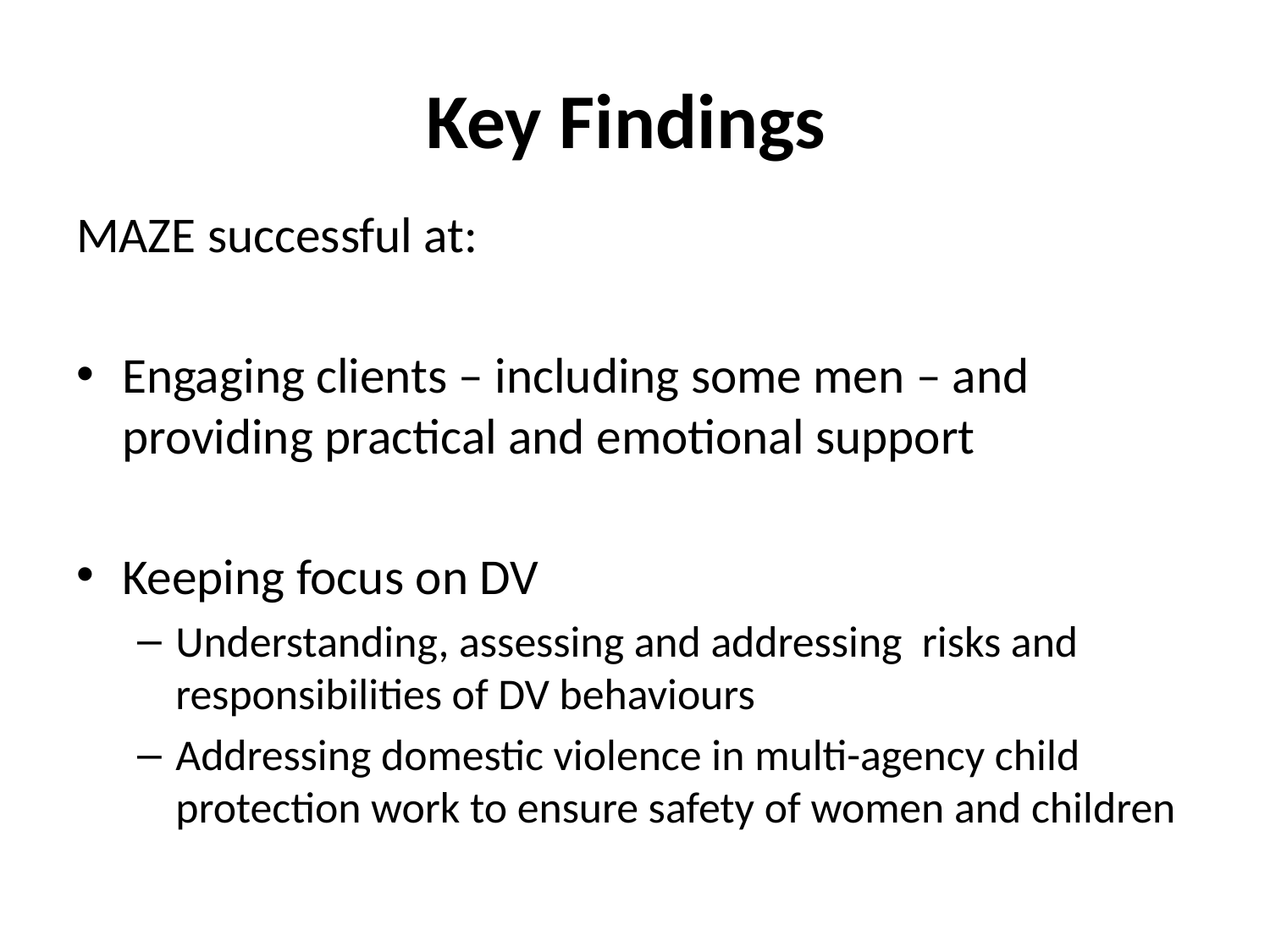

# Key Findings
MAZE successful at:

Engaging clients – including some men – and providing practical and emotional support

Keeping focus on DV
Understanding, assessing and addressing  risks and responsibilities of DV behaviours
Addressing domestic violence in multi-agency child protection work to ensure safety of women and children